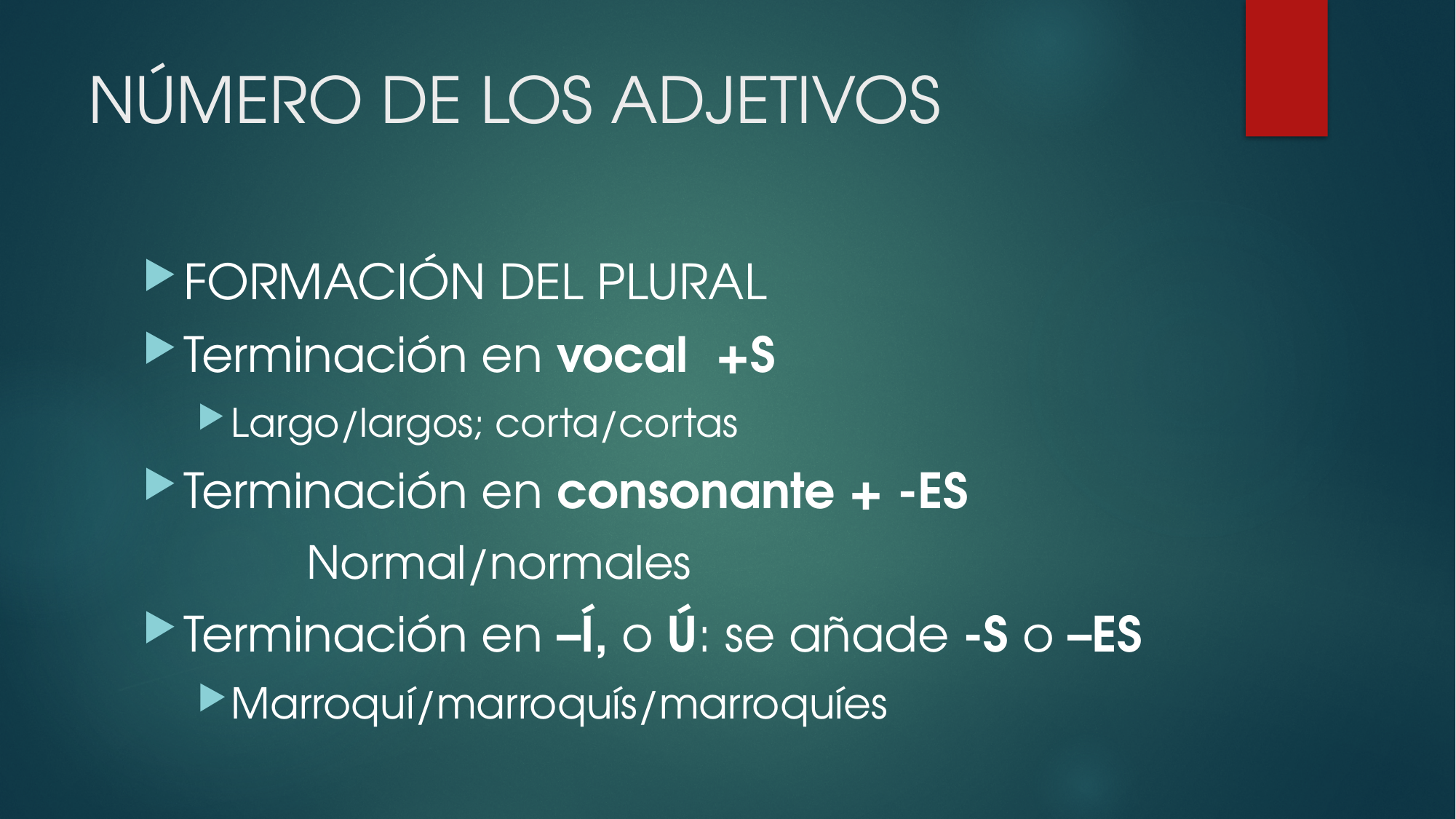

# NÚMERO DE LOS ADJETIVOS
FORMACIÓN DEL PLURAL
Terminación en vocal  +S
Largo/largos; corta/cortas
Terminación en consonante + -ES
	Normal/normales
Terminación en –Í, o Ú: se añade -S o –ES
Marroquí/marroquís/marroquíes